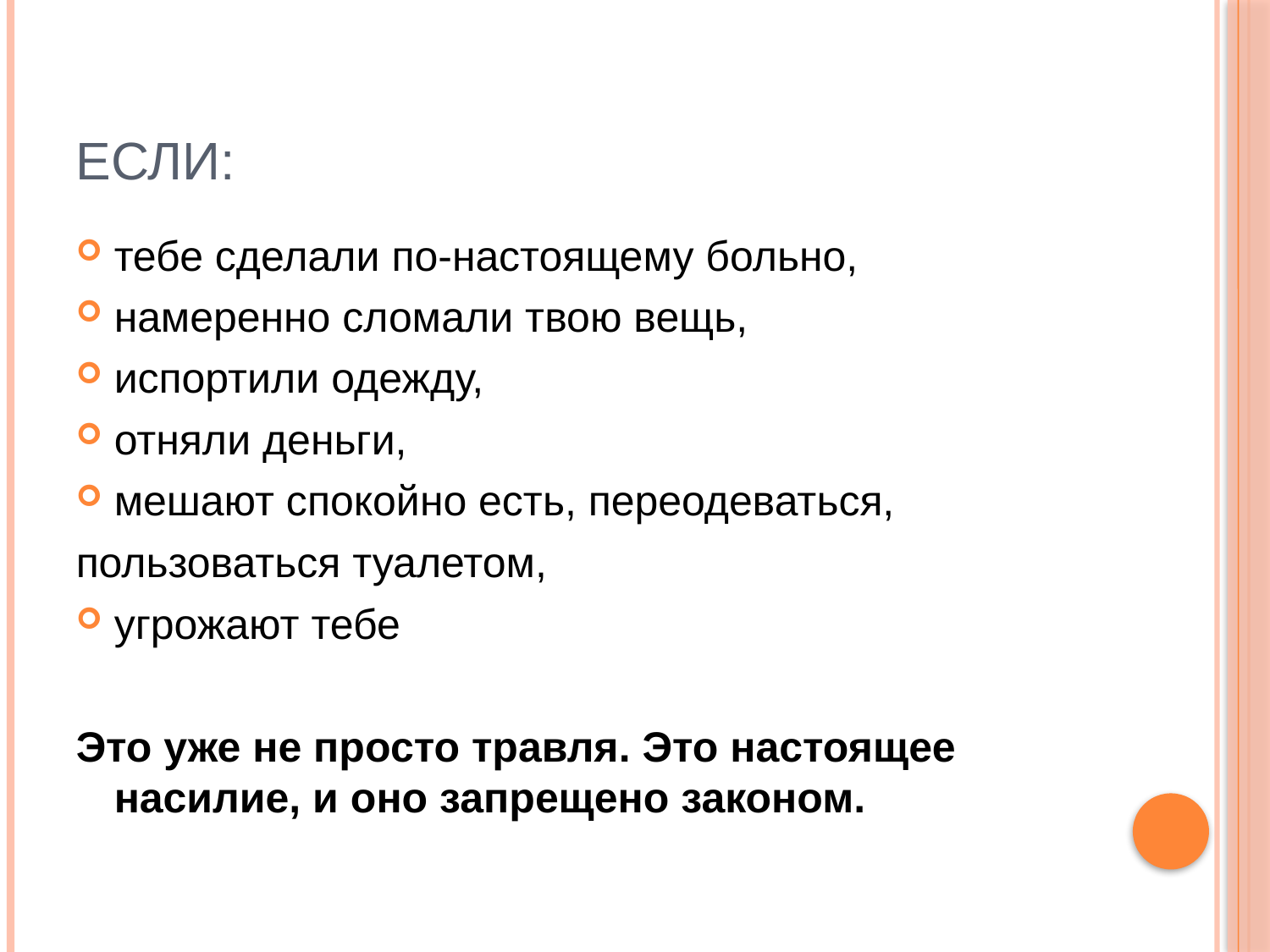

# Если:
тебе сделали по-настоящему больно,
намеренно сломали твою вещь,
испортили одежду,
отняли деньги,
мешают спокойно есть, переодеваться,
пользоваться туалетом,
угрожают тебе

Это уже не просто травля. Это настоящее насилие, и оно запрещено законом.